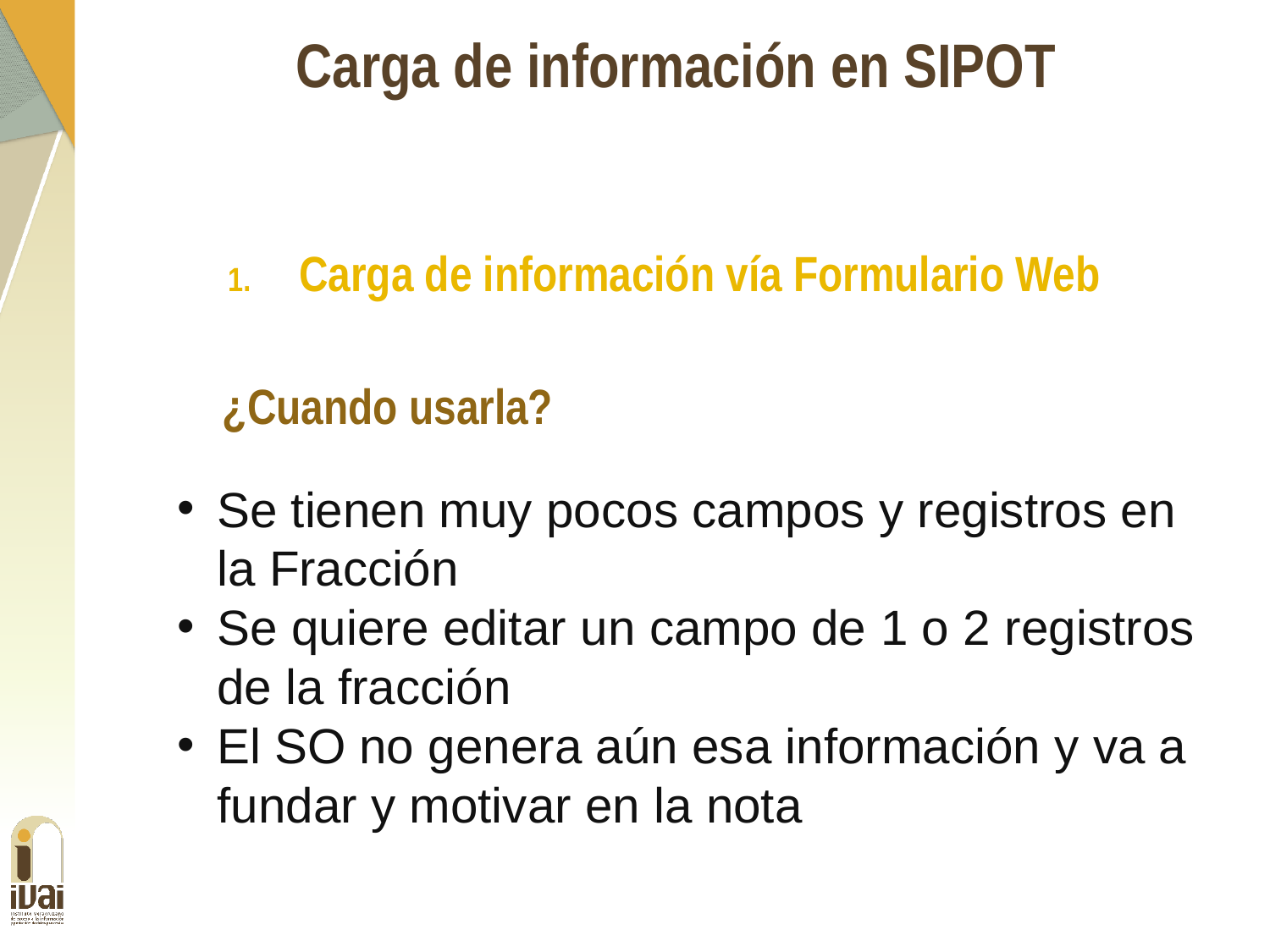

Carga de información en SIPOT
Carga de información vía Formulario Web

¿Cuando usarla?

Se tienen muy pocos campos y registros en la Fracción
Se quiere editar un campo de 1 o 2 registros de la fracción
El SO no genera aún esa información y va a fundar y motivar en la nota